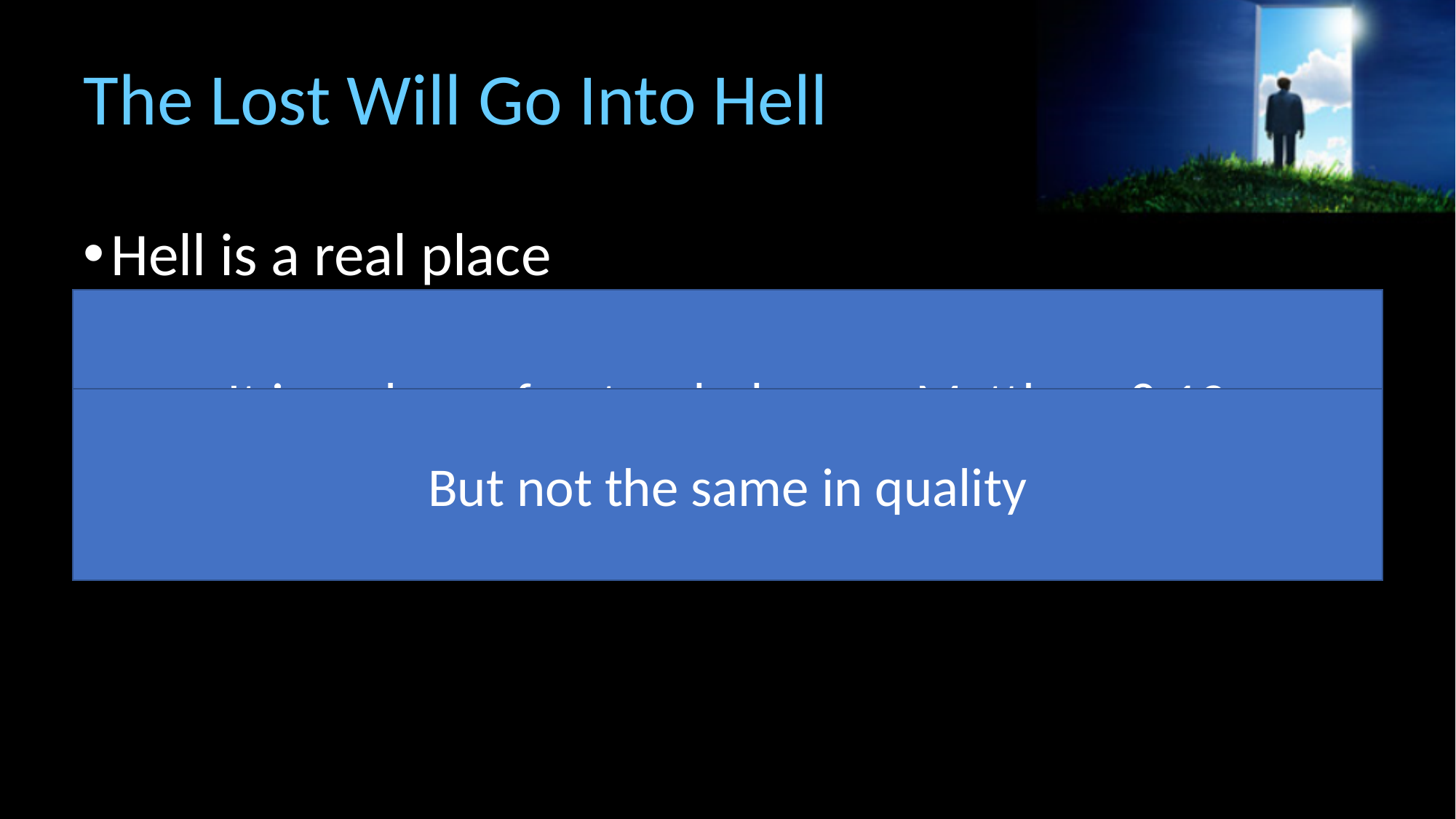

# The Lost Will Go Into Hell
Hell is a real place
Hell is an eternal place
Hell is the place for the unsaved - Psalms 9:17; Matthew 25:41
It is a place of torment - Revelation 20:10
It is a place of eternal punishment - Matthew 25:46
It is a place described as a lake of fire
It is a place of outer darkness - Matthew 8:12
"Eternal punishment" & "Eternal life" are the same in duration
But not the same in quality